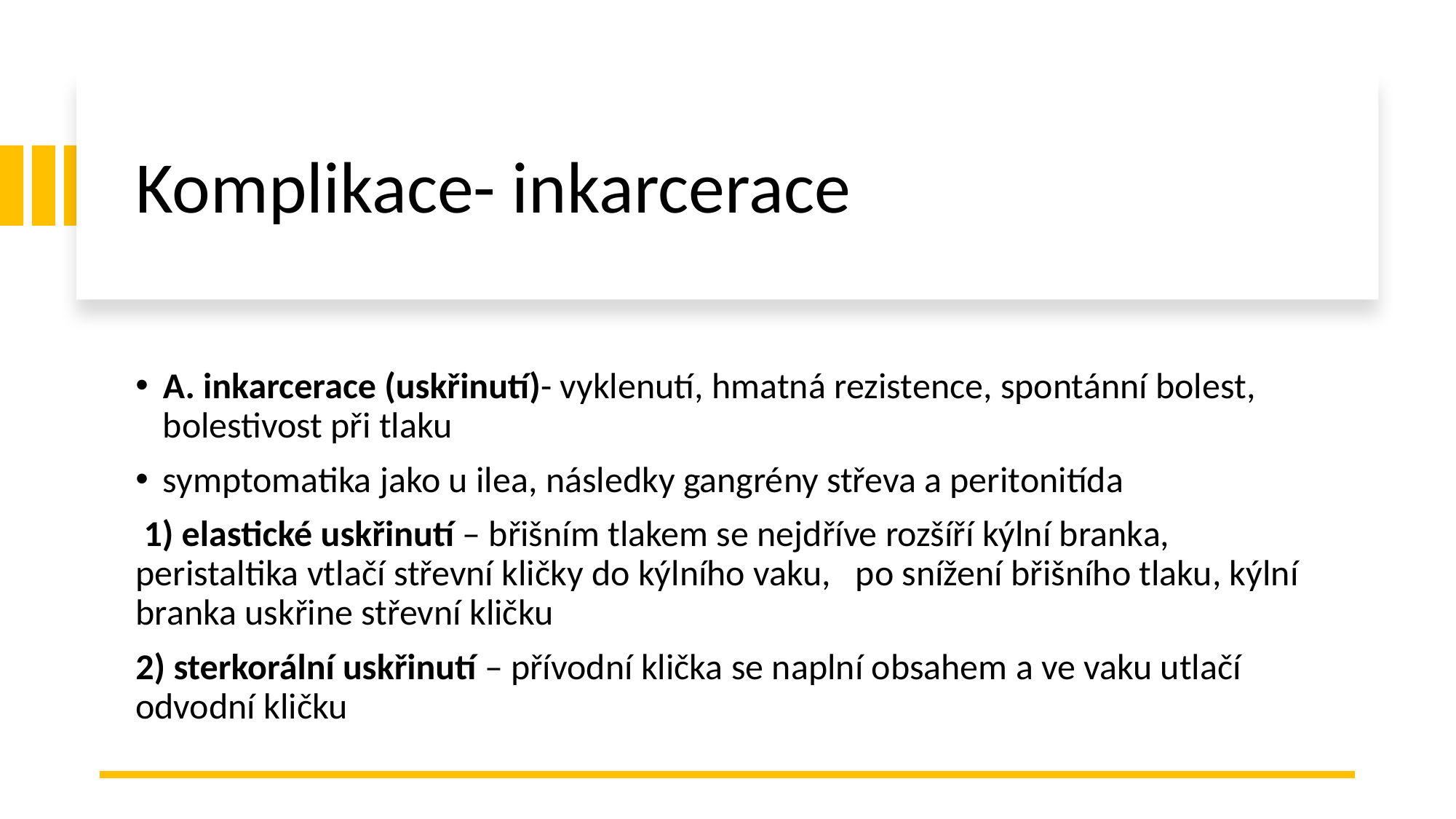

# Komplikace- inkarcerace

A. inkarcerace (uskřinutí)- vyklenutí, hmatná rezistence, spontánní bolest, bolestivost při tlaku
symptomatika jako u ilea, následky gangrény střeva a peritonitída
 1) elastické uskřinutí – břišním tlakem se nejdříve rozšíří kýlní branka, peristaltika vtlačí střevní kličky do kýlního vaku,   po snížení břišního tlaku, kýlní branka uskřine střevní kličku
2) sterkorální uskřinutí – přívodní klička se naplní obsahem a ve vaku utlačí odvodní kličku